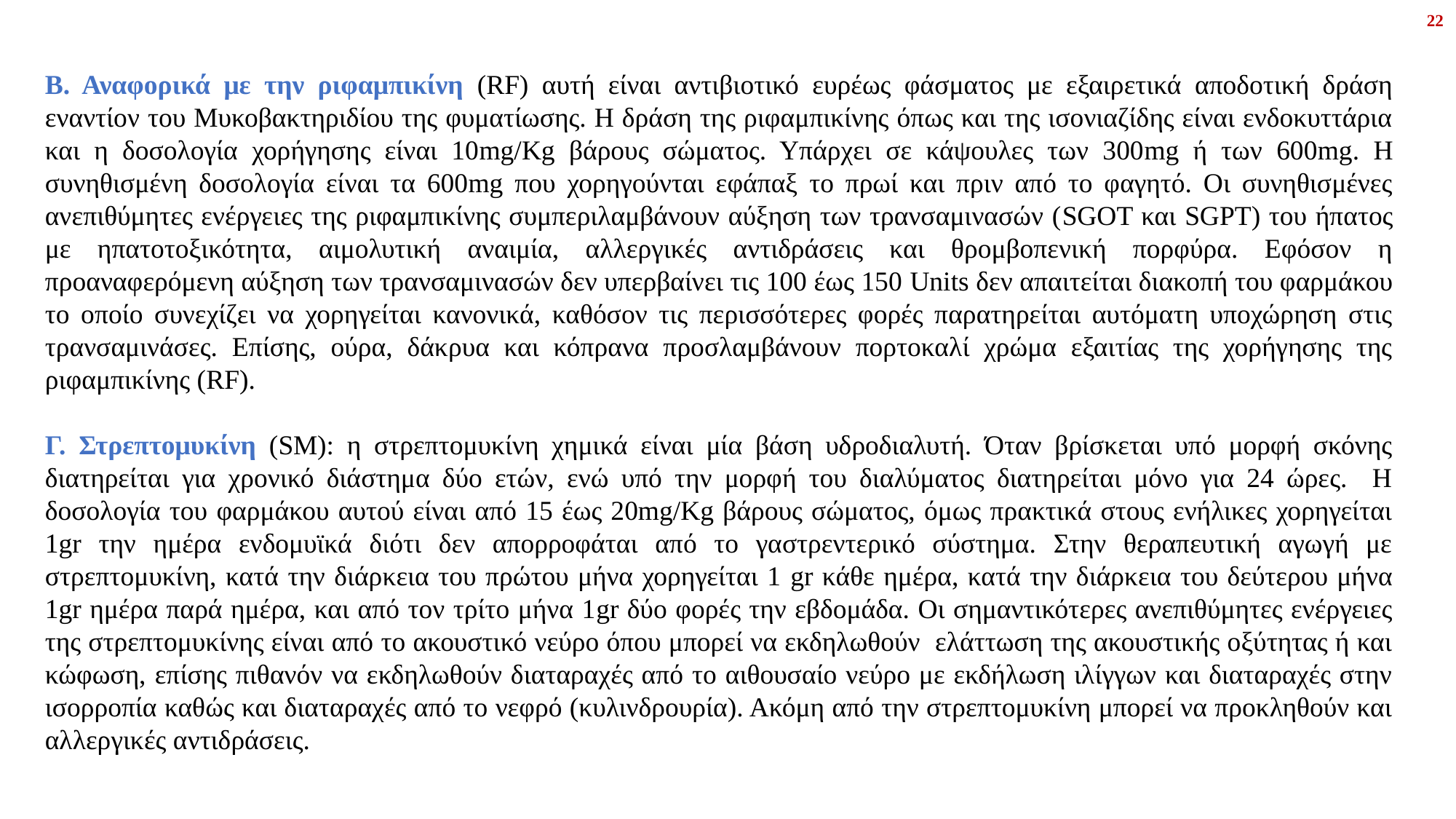

22
Β. Αναφορικά με την ριφαμπικίνη (RF) αυτή είναι αντιβιοτικό ευρέως φάσματος με εξαιρετικά αποδοτική δράση εναντίον του Μυκοβακτηριδίου της φυματίωσης. Η δράση της ριφαμπικίνης όπως και της ισονιαζίδης είναι ενδοκυττάρια και η δοσολογία χορήγησης είναι 10mg/Kg βάρους σώματος. Υπάρχει σε κάψουλες των 300mg ή των 600mg. Η συνηθισμένη δοσολογία είναι τα 600mg που χορηγούνται εφάπαξ το πρωί και πριν από το φαγητό. Οι συνηθισμένες ανεπιθύμητες ενέργειες της ριφαμπικίνης συμπεριλαμβάνουν αύξηση των τρανσαμινασών (SGOT και SGPT) του ήπατος με ηπατοτοξικότητα, αιμολυτική αναιμία, αλλεργικές αντιδράσεις και θρομβοπενική πορφύρα. Εφόσον η προαναφερόμενη αύξηση των τρανσαμινασών δεν υπερβαίνει τις 100 έως 150 Units δεν απαιτείται διακοπή του φαρμάκου το οποίο συνεχίζει να χορηγείται κανονικά, καθόσον τις περισσότερες φορές παρατηρείται αυτόματη υποχώρηση στις τρανσαμινάσες. Επίσης, ούρα, δάκρυα και κόπρανα προσλαμβάνουν πορτοκαλί χρώμα εξαιτίας της χορήγησης της ριφαμπικίνης (RF).

Γ. Στρεπτομυκίνη (SΜ): η στρεπτομυκίνη χημικά είναι μία βάση υδροδιαλυτή. Όταν βρίσκεται υπό μορφή σκόνης διατηρείται για χρονικό διάστημα δύο ετών, ενώ υπό την μορφή του διαλύματος διατηρείται μόνο για 24 ώρες.  Η δοσολογία του φαρμάκου αυτού είναι από 15 έως 20mg/Kg βάρους σώματος, όμως πρακτικά στους ενήλικες χορηγείται 1gr την ημέρα ενδομυϊκά διότι δεν απορροφάται από το γαστρεντερικό σύστημα. Στην θεραπευτική αγωγή με στρεπτομυκίνη, κατά την διάρκεια του πρώτου μήνα χορηγείται 1 gr κάθε ημέρα, κατά την διάρκεια του δεύτερου μήνα 1gr ημέρα παρά ημέρα, και από τον τρίτο μήνα 1gr δύο φορές την εβδομάδα. Οι σημαντικότερες ανεπιθύμητες ενέργειες της στρεπτομυκίνης είναι από το ακουστικό νεύρο όπου μπορεί να εκδηλωθούν  ελάττωση της ακουστικής οξύτητας ή και κώφωση, επίσης πιθανόν να εκδηλωθούν διαταραχές από το αιθουσαίο νεύρο με εκδήλωση ιλίγγων και διαταραχές στην ισορροπία καθώς και διαταραχές από το νεφρό (κυλινδρουρία). Ακόμη από την στρεπτομυκίνη μπορεί να προκληθούν και αλλεργικές αντιδράσεις.